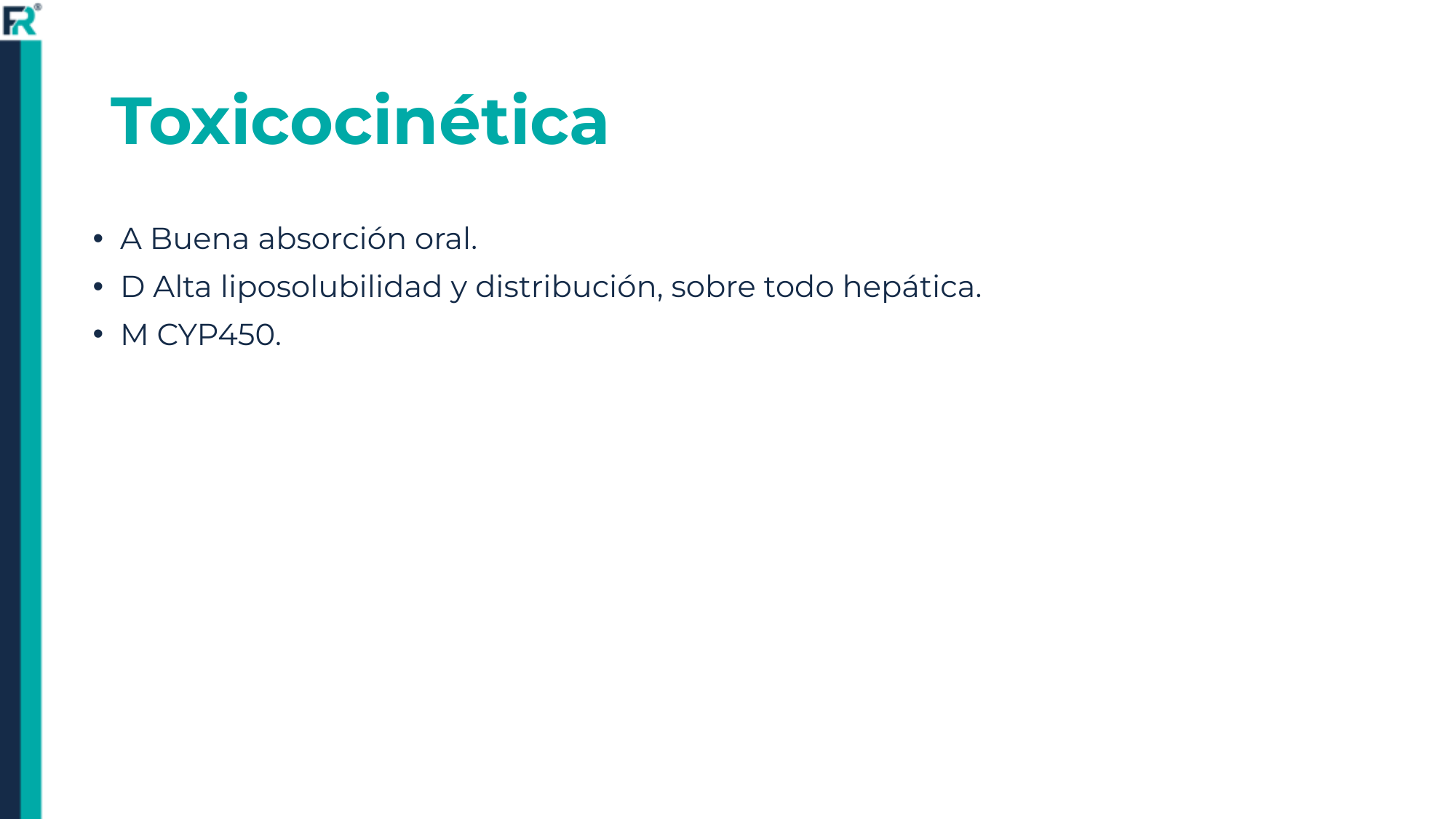

# Toxicocinética
A Buena absorción oral.
D Alta liposolubilidad y distribución, sobre todo hepática.
M CYP450.